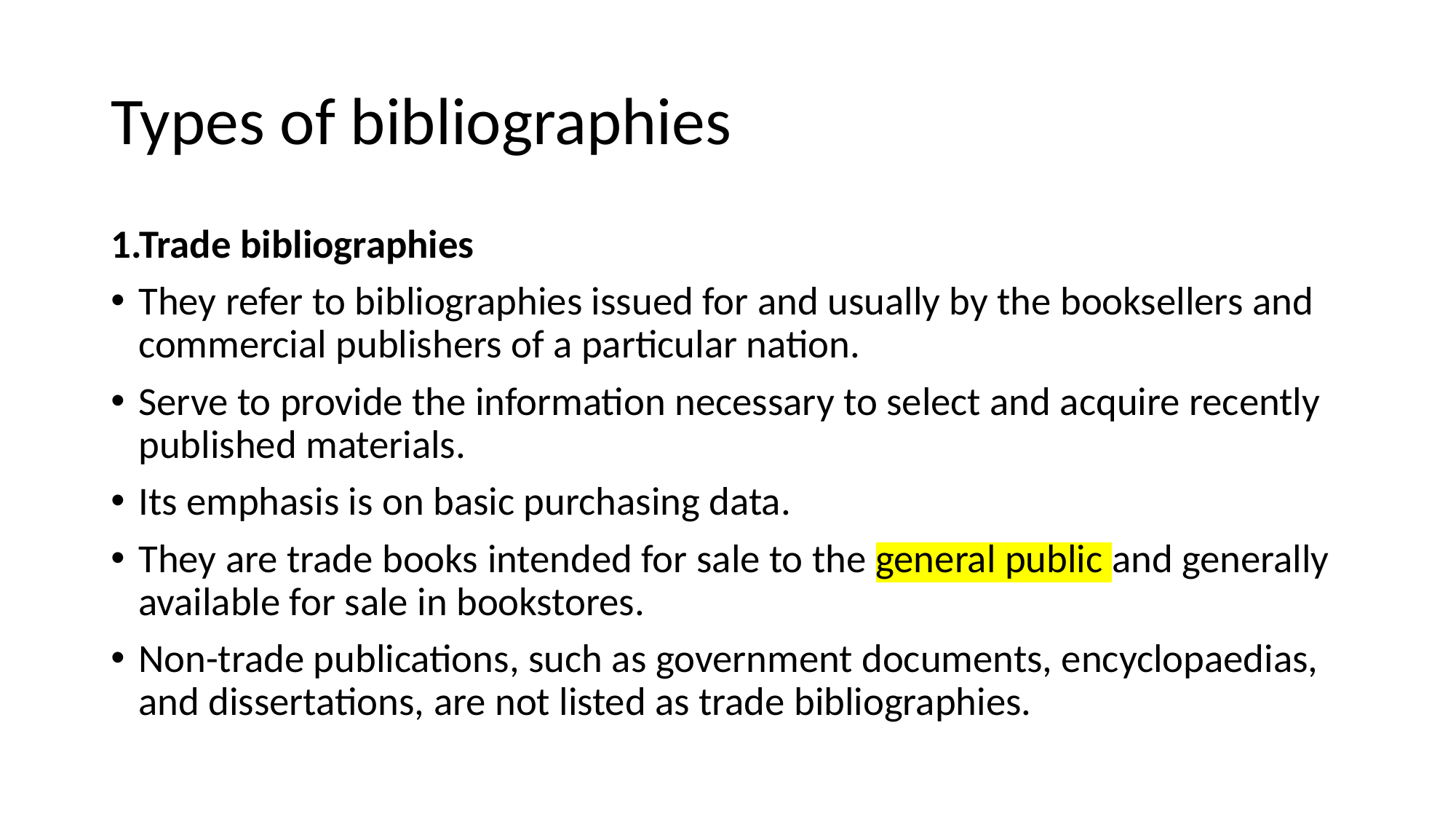

# Types of bibliographies
1.Trade bibliographies
They refer to bibliographies issued for and usually by the booksellers and commercial publishers of a particular nation.
Serve to provide the information necessary to select and acquire recently published materials.
Its emphasis is on basic purchasing data.
They are trade books intended for sale to the general public and generally available for sale in bookstores.
Non-trade publications, such as government documents, encyclopaedias, and dissertations, are not listed as trade bibliographies.